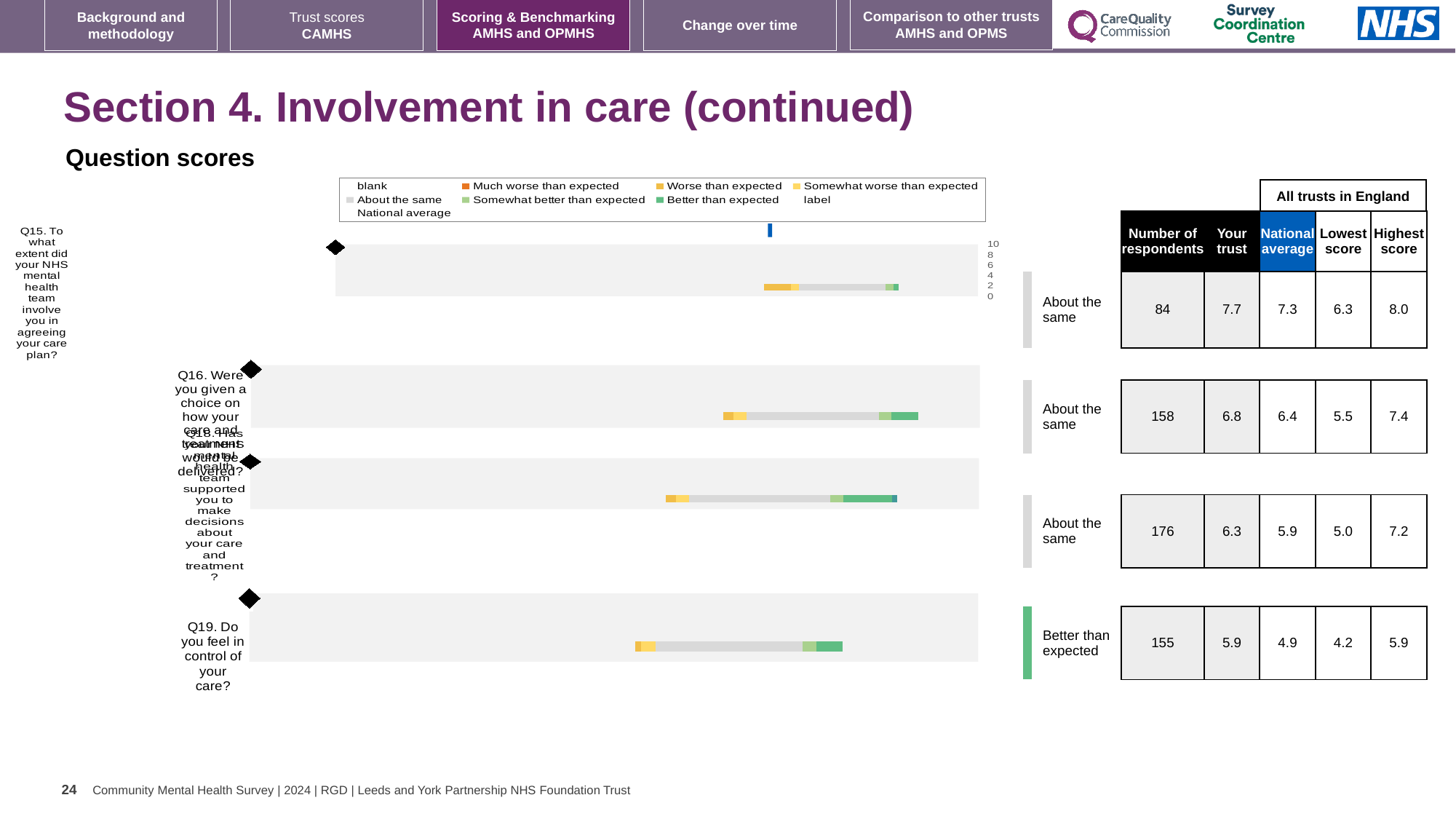

Section 4. Involvement in care (continued)
Question scores

### Chart

| Category | blank | Much worse than expected | Worse than expected | Somewhat worse than expected | About the same | Somewhat better than expected | Better than expected | Much better than expected | Your trust | National average |  |
|---|---|---|---|---|---|---|---|---|---|---|---|
All trusts in England
|  |  | Number of respondents | Your trust | National average | Lowest score | Highest score |
| --- | --- | --- | --- | --- | --- | --- |
|  | About the same | 84 | 7.7 | 7.3 | 6.3 | 8.0 |
|  |  |  |  |  |  |  |
|  | About the same | 158 | 6.8 | 6.4 | 5.5 | 7.4 |
|  |  |  |  |  |  |  |
|  | About the same | 176 | 6.3 | 5.9 | 5.0 | 7.2 |
|  |  |  |  |  |  |  |
|  | Better than expected | 155 | 5.9 | 4.9 | 4.2 | 5.9 |

### Chart

| Category | blank | Much worse than expected | Worse than expected | Somewhat worse than expected | About the same | Somewhat better than expected | Better than expected | Much better than expected | Your Trust | Trust Average |  |
|---|---|---|---|---|---|---|---|---|---|---|---|

### Chart

| Category | blank | Much worse than expected | Worse than expected | Somewhat worse than expected | About the same | Somewhat better than expected | Better than expected | Much better than expected | Your Trust | Trust Average |  |
|---|---|---|---|---|---|---|---|---|---|---|---|

### Chart

| Category | blank | Much worse than expected | Worse than expected | Somewhat worse than expected | About the same | Somewhat better than expected | Better than expected | Much better than expected | Your Trust | Trust Average |  |
|---|---|---|---|---|---|---|---|---|---|---|---|
24